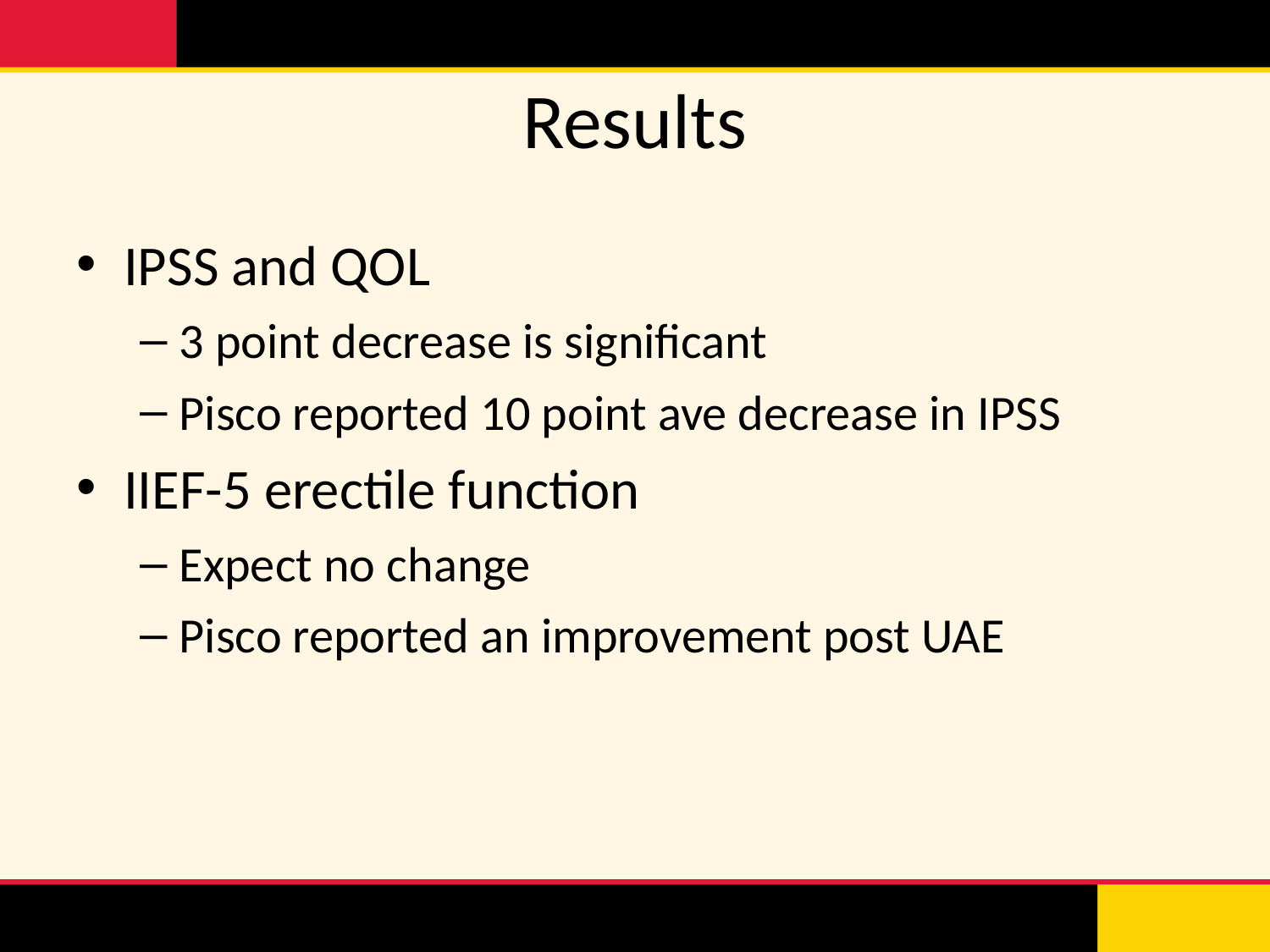

# Results
IPSS and QOL
3 point decrease is significant
Pisco reported 10 point ave decrease in IPSS
IIEF-5 erectile function
Expect no change
Pisco reported an improvement post UAE